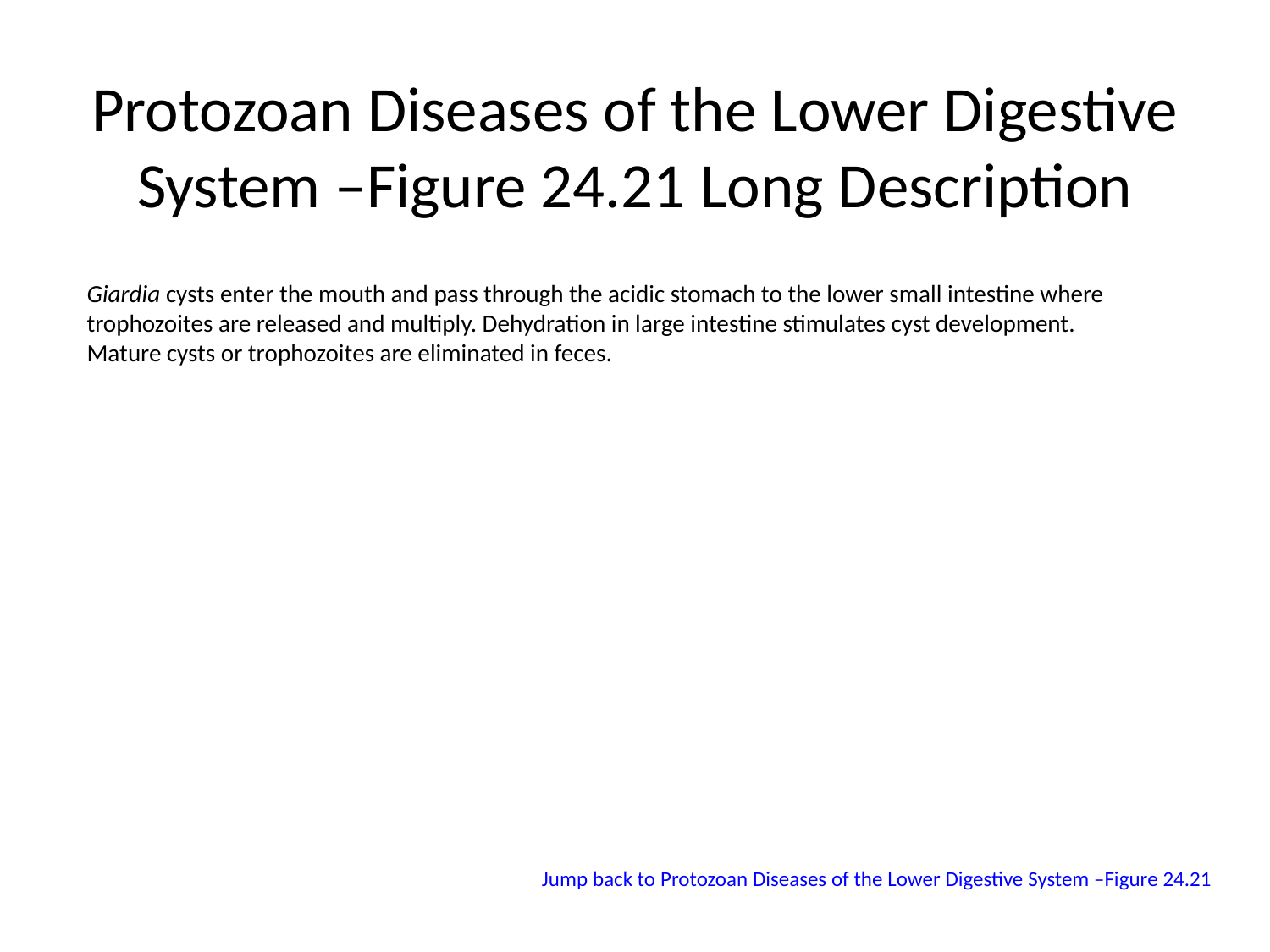

# Protozoan Diseases of the Lower Digestive System –Figure 24.21 Long Description
Giardia cysts enter the mouth and pass through the acidic stomach to the lower small intestine where trophozoites are released and multiply. Dehydration in large intestine stimulates cyst development. Mature cysts or trophozoites are eliminated in feces.
Jump back to Protozoan Diseases of the Lower Digestive System –Figure 24.21